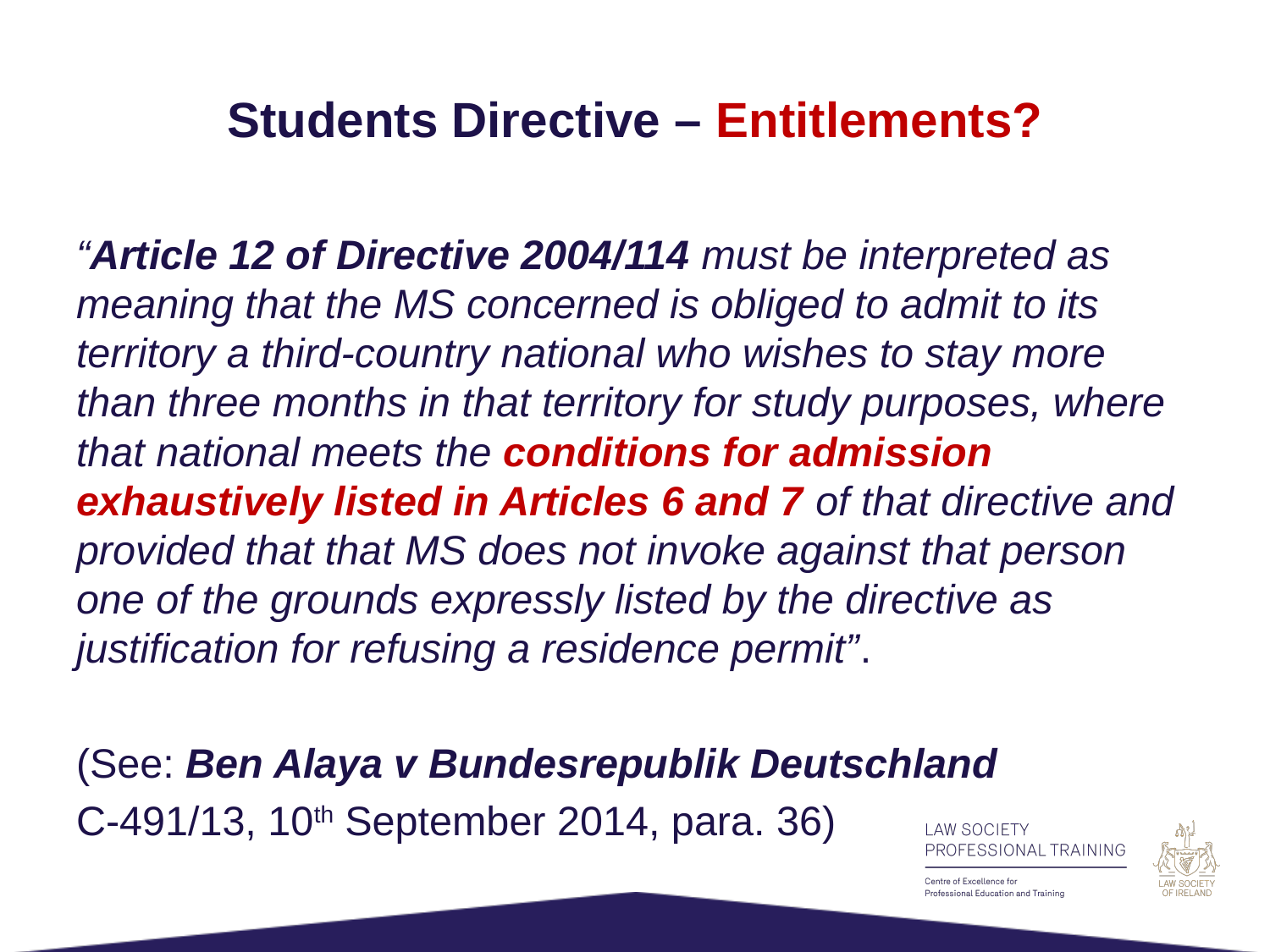

# Students Directive – Entitlements?
“Article 12 of Directive 2004/114 must be interpreted as meaning that the MS concerned is obliged to admit to its territory a third-country national who wishes to stay more than three months in that territory for study purposes, where that national meets the conditions for admission exhaustively listed in Articles 6 and 7 of that directive and provided that that MS does not invoke against that person one of the grounds expressly listed by the directive as justification for refusing a residence permit”.

(See: Ben Alaya v Bundesrepublik Deutschland
C-491/13, 10th September 2014, para. 36)